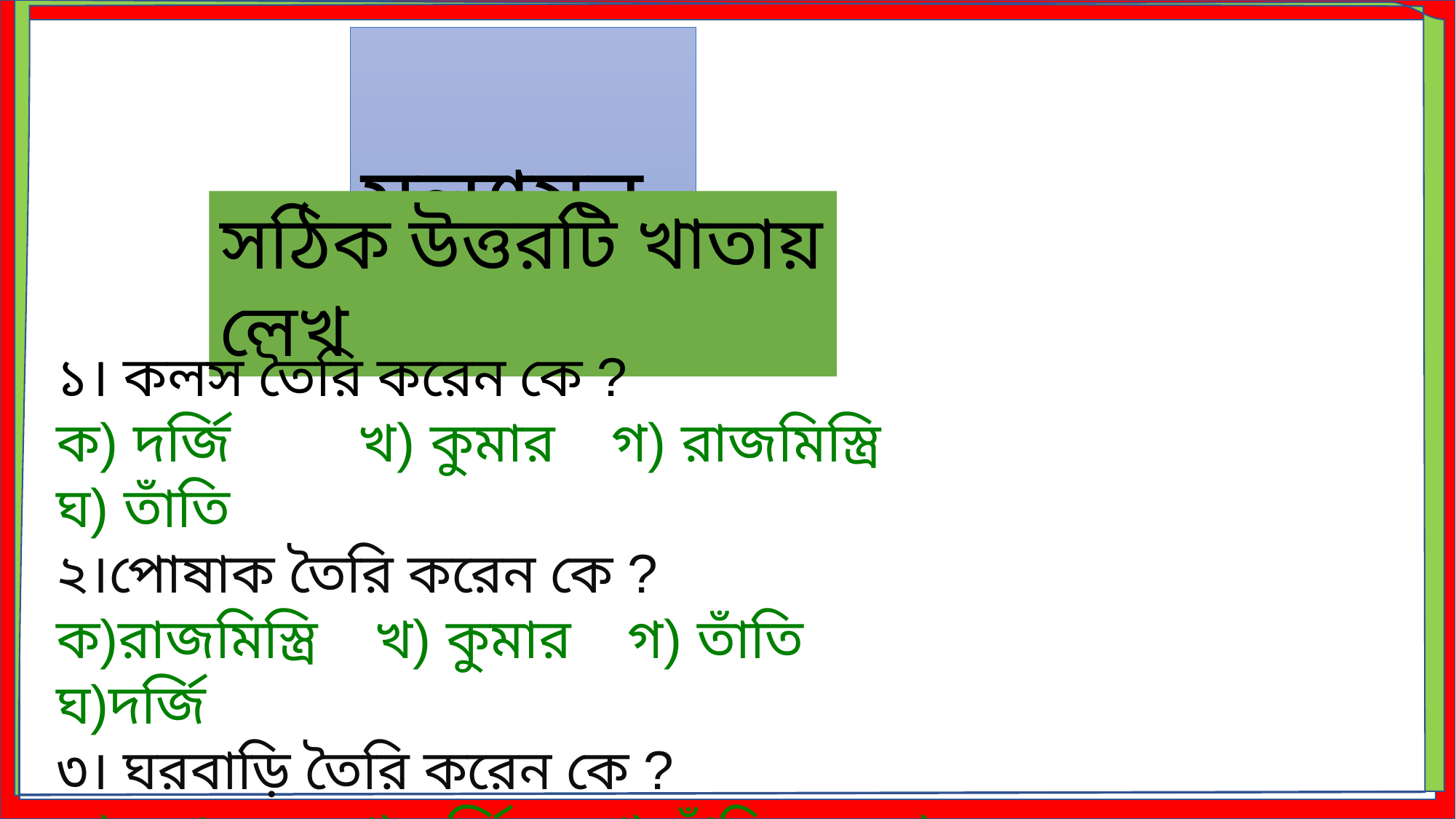

মূল্যায়ন
সঠিক উত্তরটি খাতায় লেখ
১। কলস তৈরি করেন কে ?
ক) দর্জি         খ) কুমার    গ) রাজমিস্ত্রি     ঘ) তাঁতি
২।পোষাক তৈরি করেন কে ?
ক)রাজমিস্ত্রি    খ) কুমার    গ) তাঁতি         ঘ)দর্জি
৩। ঘরবাড়ি তৈরি করেন কে ?
ক)কুমার       খ) দর্জি      গ) তাঁতি        ঘ) রাজমিস্ত্রি